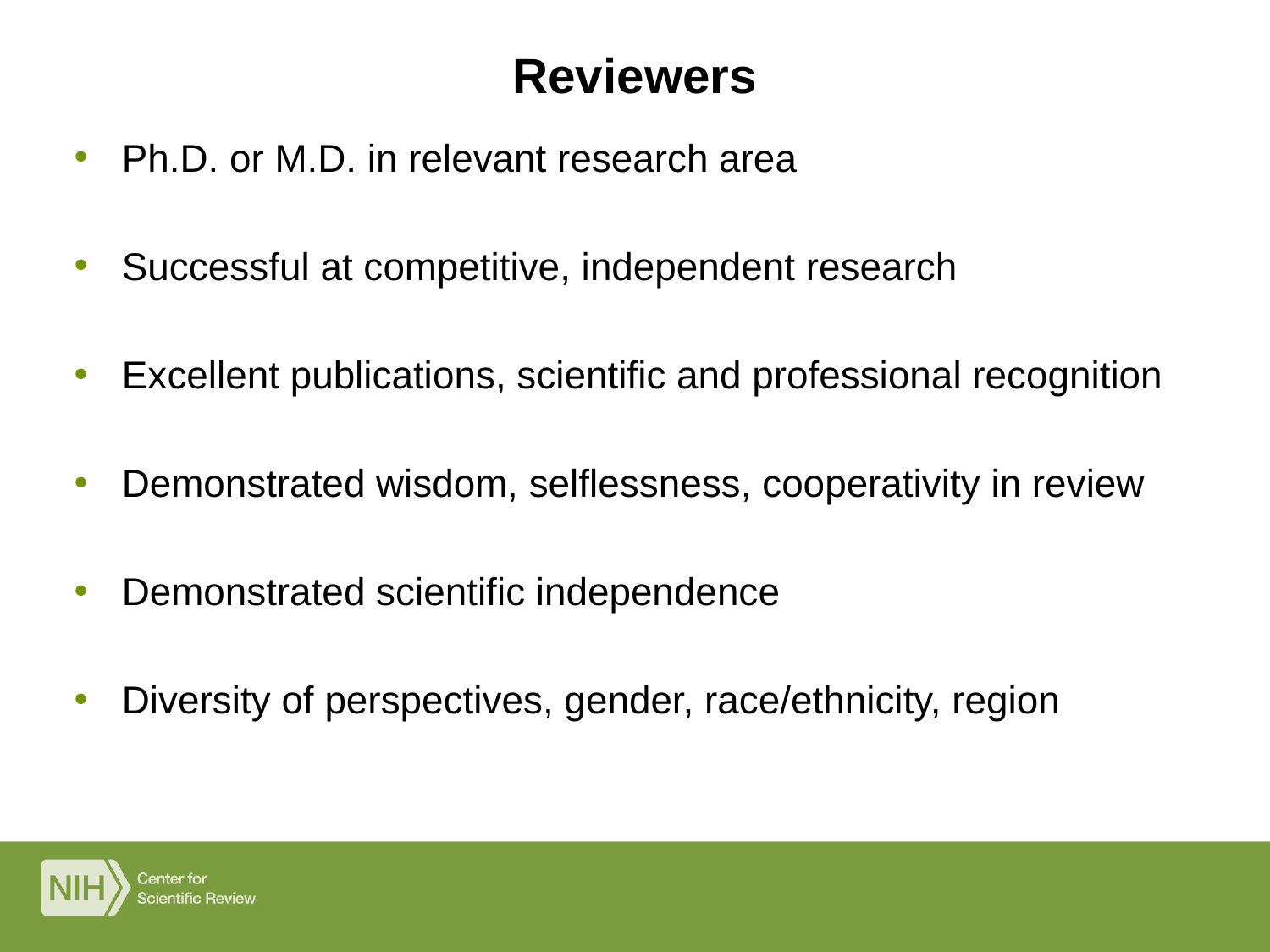

# Reviewers
Ph.D. or M.D. in relevant research area

Successful at competitive, independent research

Excellent publications, scientific and professional recognition

Demonstrated wisdom, selflessness, cooperativity in review

Demonstrated scientific independence

Diversity of perspectives, gender, race/ethnicity, region